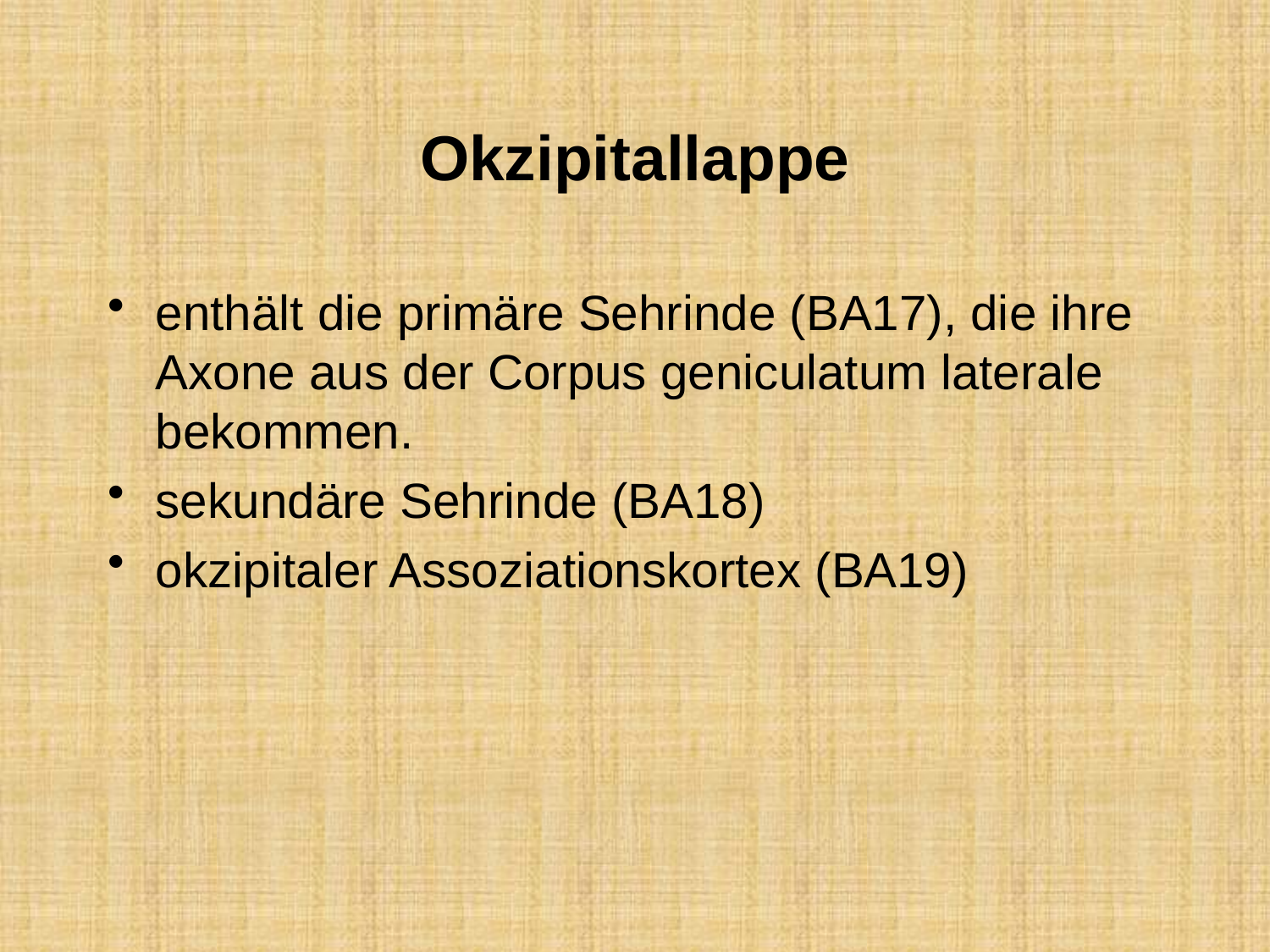

# Okzipitallappe
enthält die primäre Sehrinde (BA17), die ihre Axone aus der Corpus geniculatum laterale bekommen.
sekundäre Sehrinde (BA18)
okzipitaler Assoziationskortex (BA19)